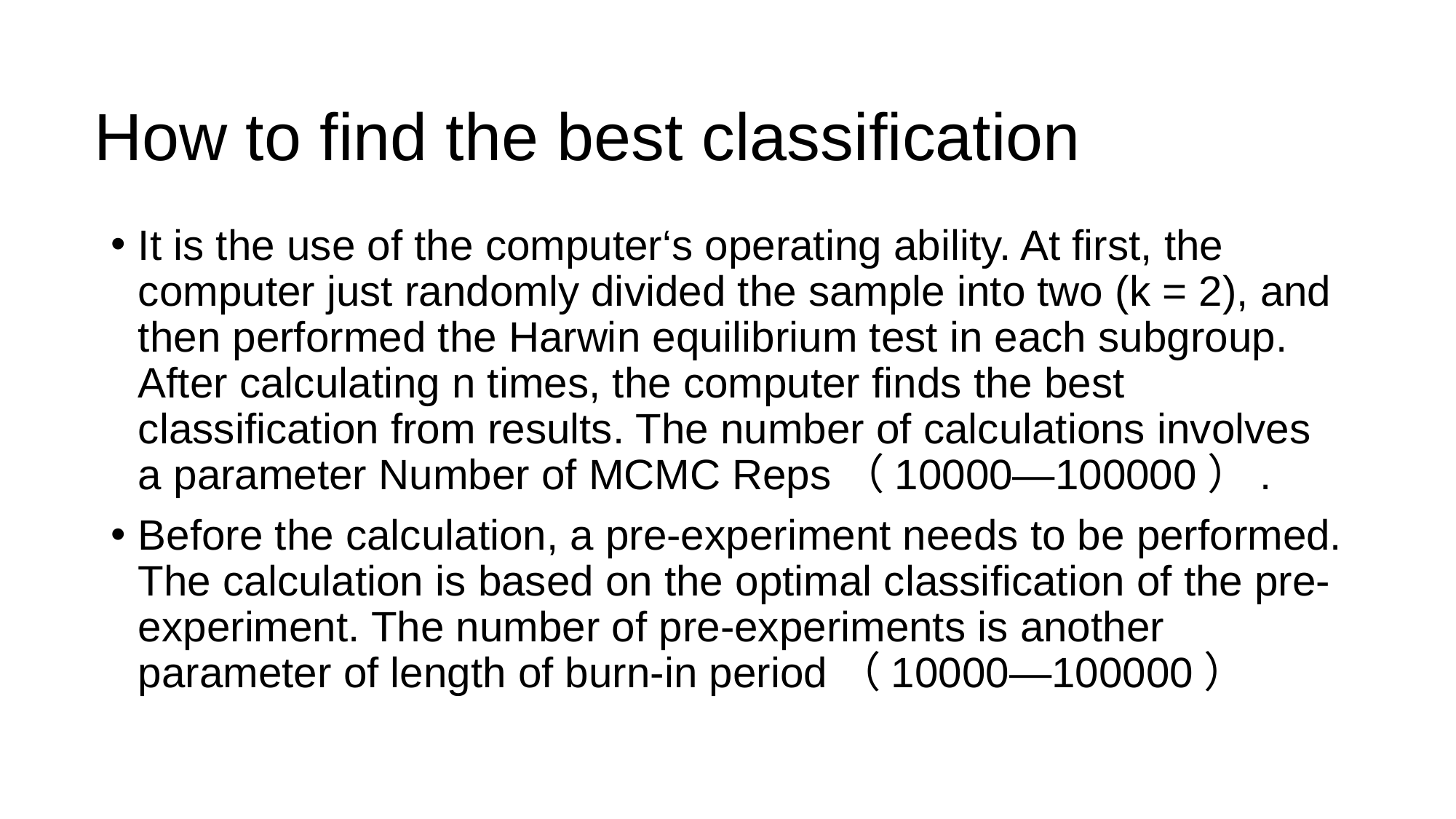

# How to find the best classification
It is the use of the computer‘s operating ability. At first, the computer just randomly divided the sample into two (k = 2), and then performed the Harwin equilibrium test in each subgroup. After calculating n times, the computer finds the best classification from results. The number of calculations involves a parameter Number of MCMC Reps（10000—100000）.
Before the calculation, a pre-experiment needs to be performed. The calculation is based on the optimal classification of the pre-experiment. The number of pre-experiments is another parameter of length of burn-in period（10000—100000）